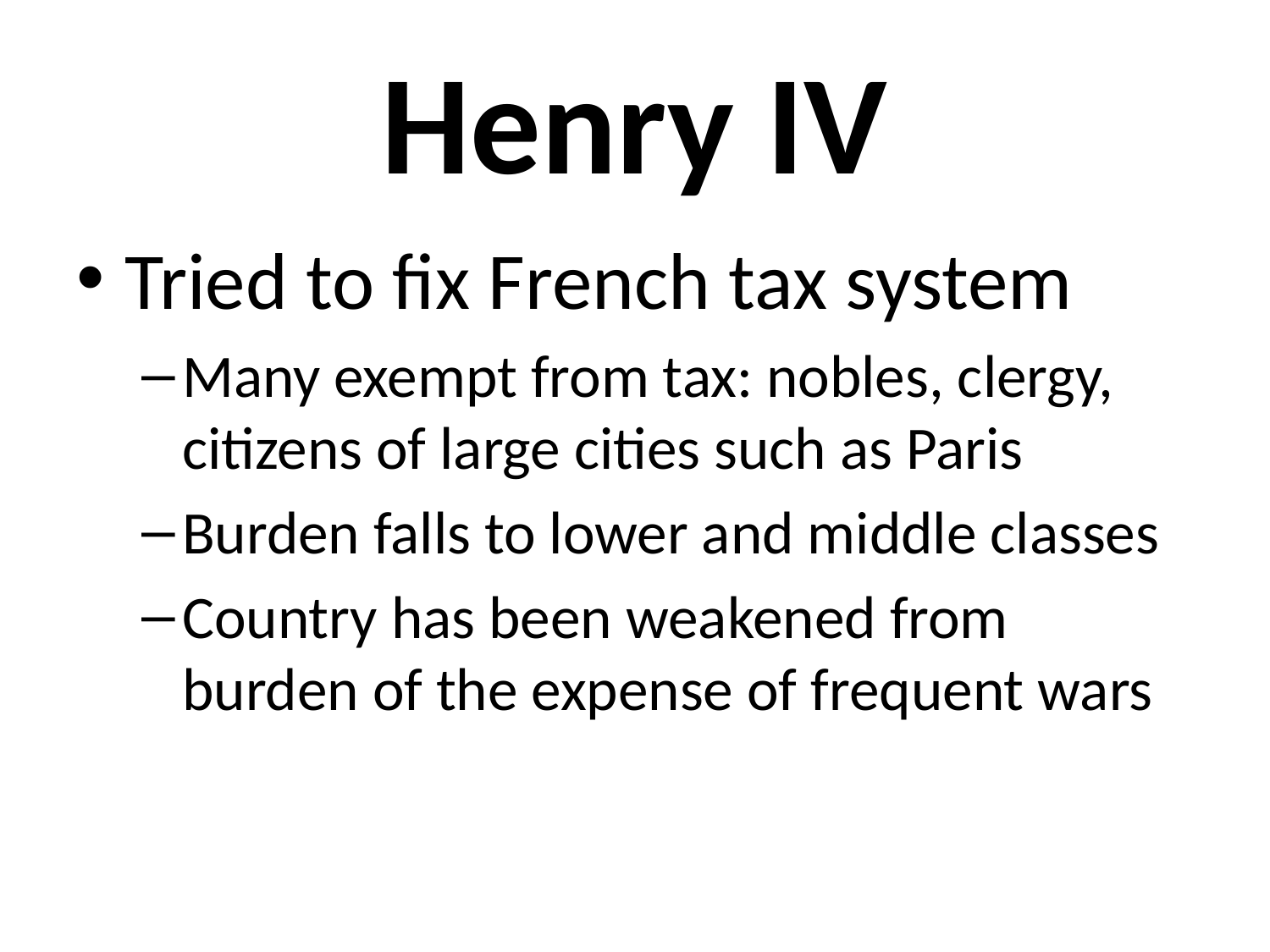

# Henry IV
Tried to fix French tax system
Many exempt from tax: nobles, clergy, citizens of large cities such as Paris
Burden falls to lower and middle classes
Country has been weakened from burden of the expense of frequent wars